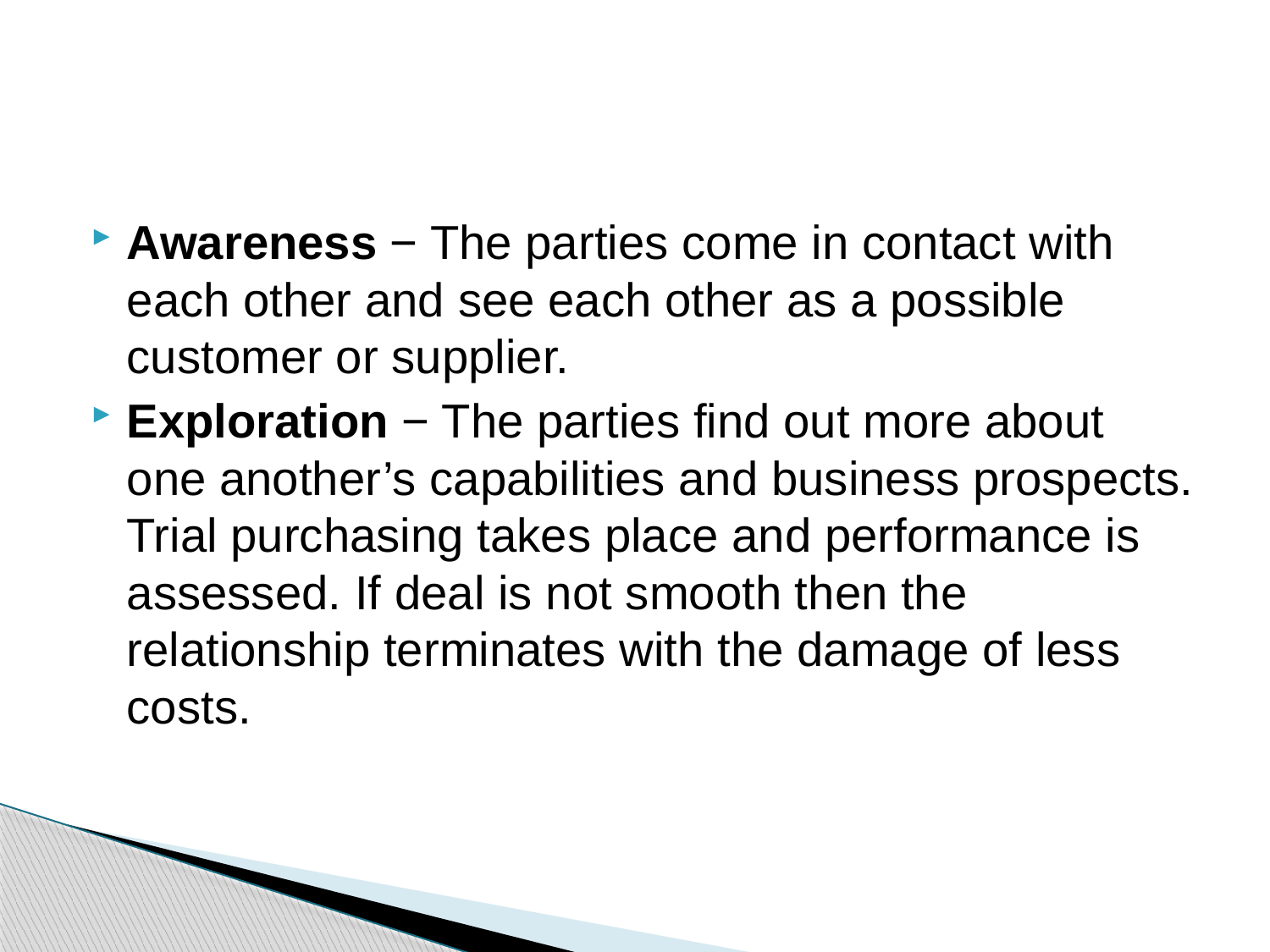

#
Awareness − The parties come in contact with each other and see each other as a possible customer or supplier.
Exploration − The parties find out more about one another’s capabilities and business prospects. Trial purchasing takes place and performance is assessed. If deal is not smooth then the relationship terminates with the damage of less costs.